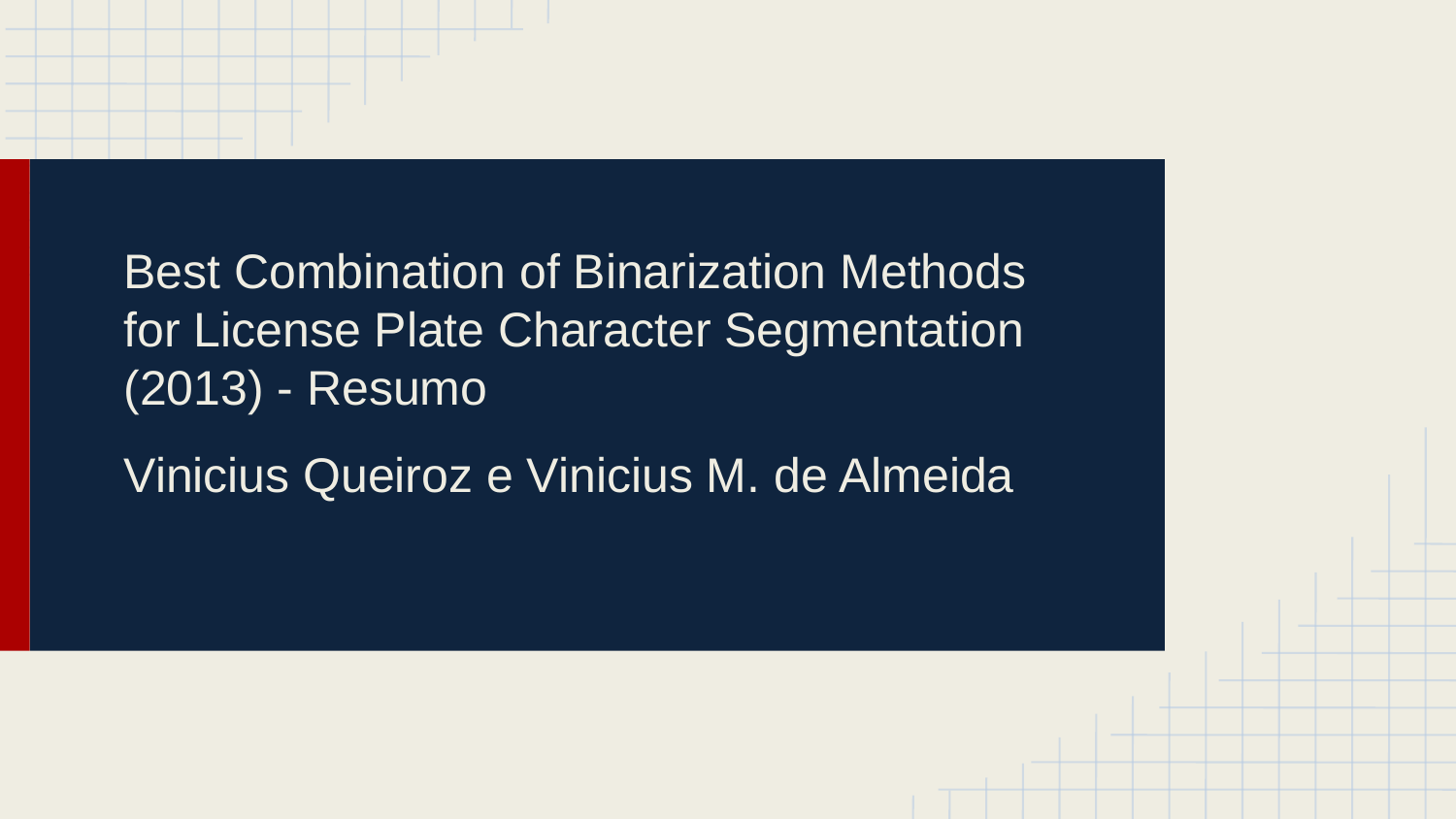

# Best Combination of Binarization Methods
for License Plate Character Segmentation
(2013) - Resumo
Vinicius Queiroz e Vinicius M. de Almeida